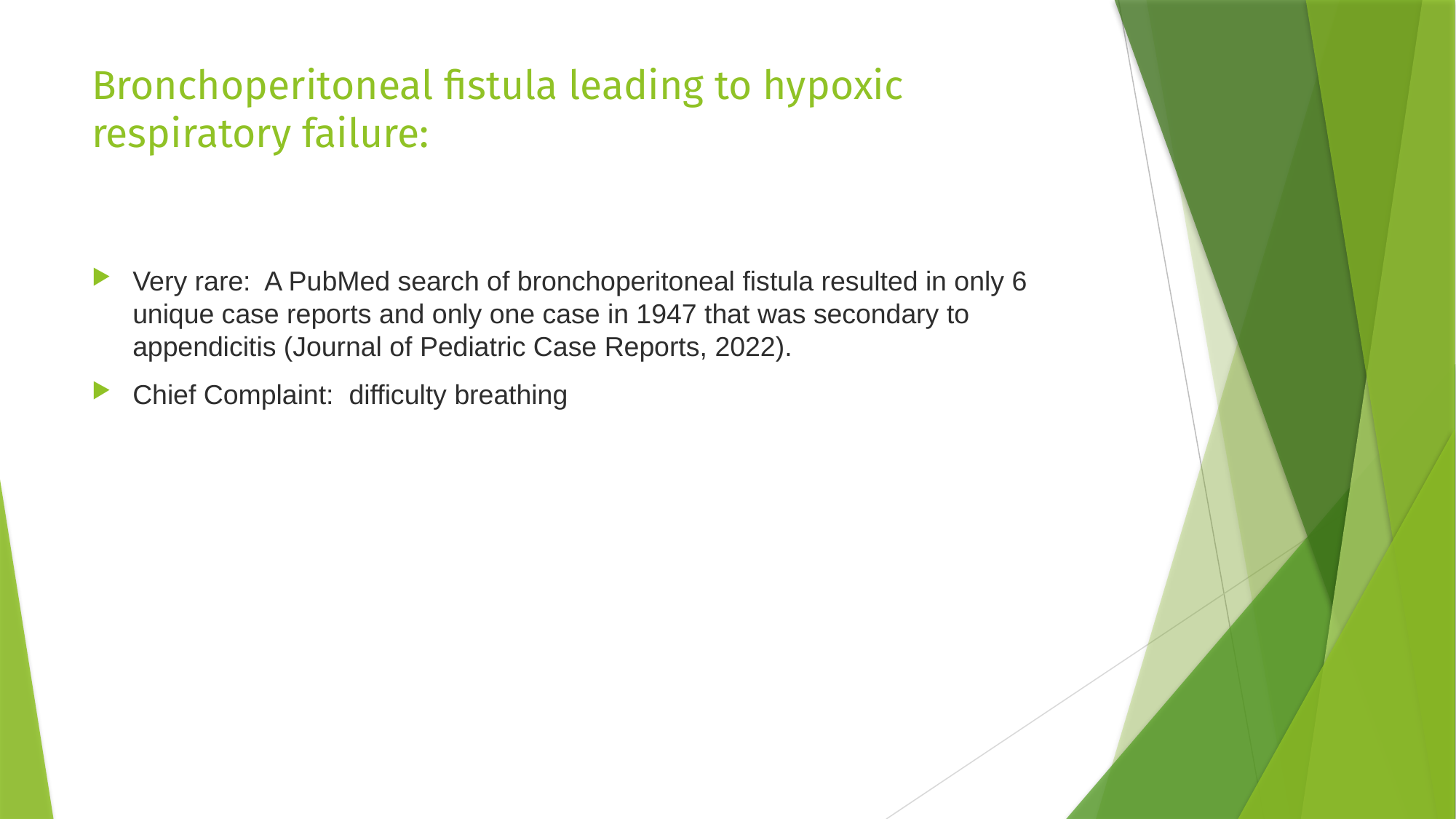

# Bronchoperitoneal fistula leading to hypoxic respiratory failure:
Very rare:  A PubMed search of bronchoperitoneal fistula resulted in only 6 unique case reports and only one case in 1947 that was secondary to appendicitis (Journal of Pediatric Case Reports, 2022).
Chief Complaint:  difficulty breathing